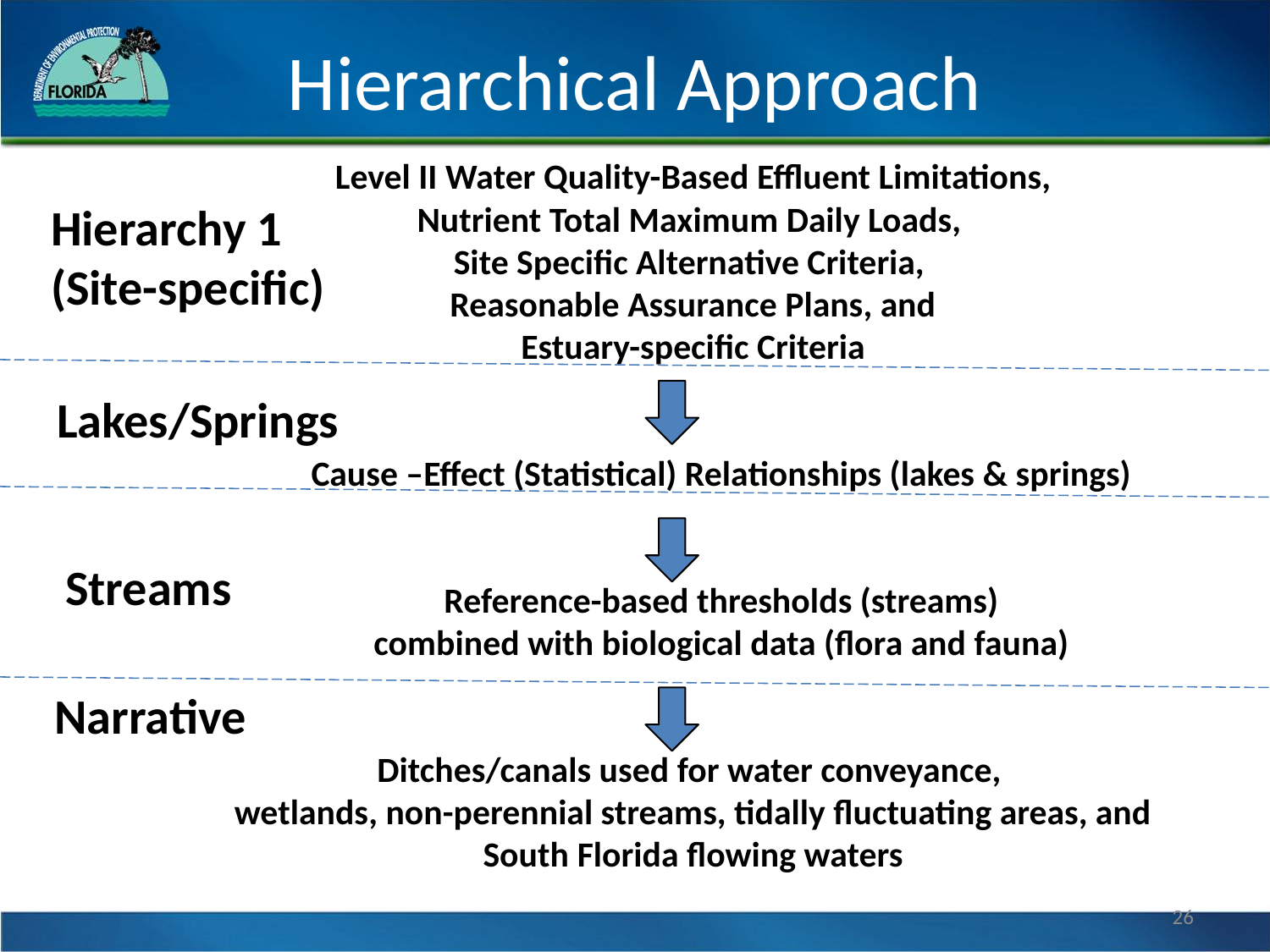

# Hierarchical Approach
Level II Water Quality-Based Effluent Limitations,
Nutrient Total Maximum Daily Loads,
Site Specific Alternative Criteria,
Reasonable Assurance Plans, and
 Estuary-specific Criteria

Cause –Effect (Statistical) Relationships (lakes & springs)

Reference-based thresholds (streams)
combined with biological data (flora and fauna)

Ditches/canals used for water conveyance,
wetlands, non-perennial streams, tidally fluctuating areas, and
South Florida flowing waters

Hierarchy 1
(Site-specific)
Lakes/Springs

Streams
Narrative
26